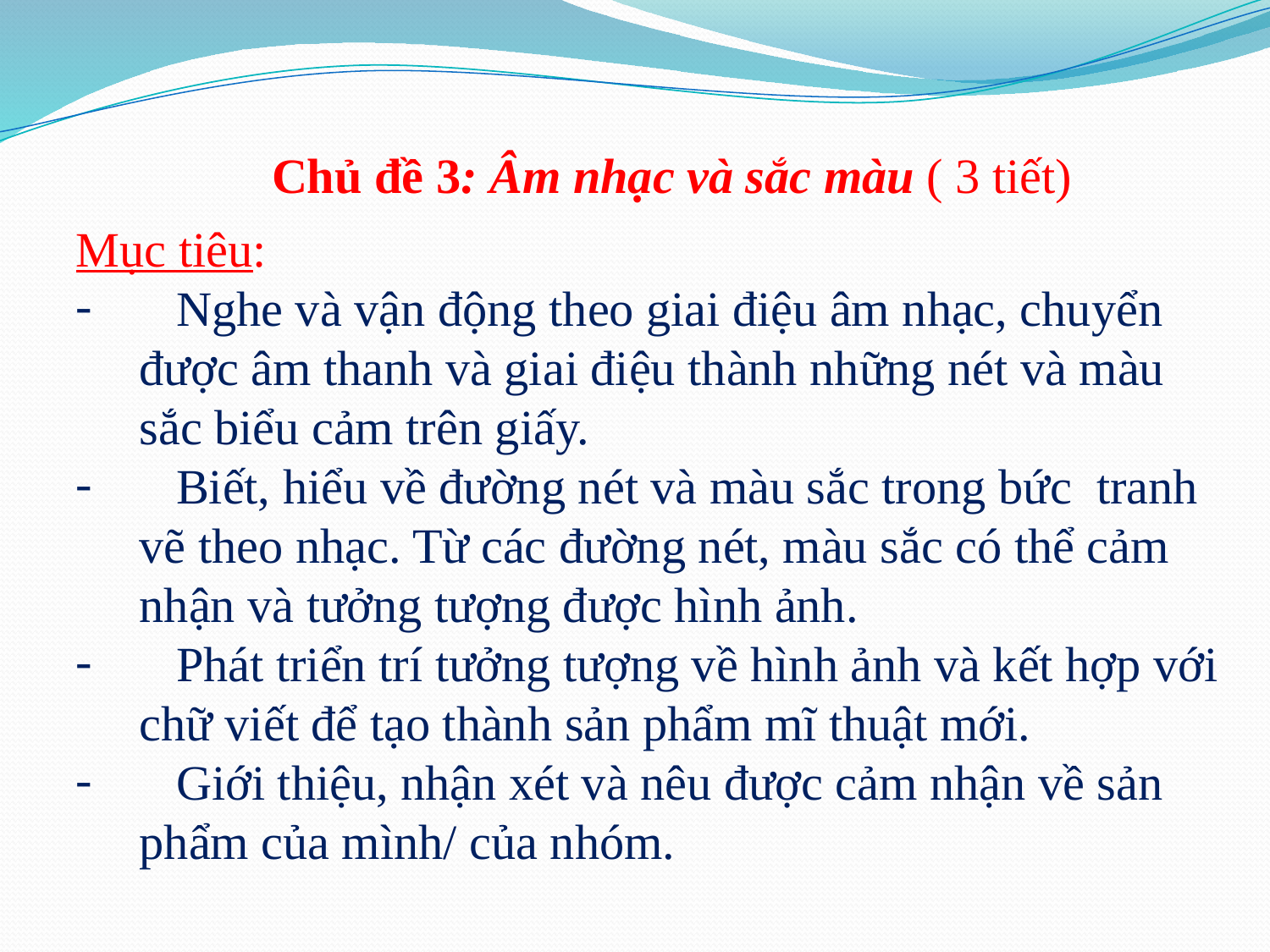

Chủ đề 3: Âm nhạc và sắc màu ( 3 tiết)
Mục tiêu:
   Nghe và vận động theo giai điệu âm nhạc, chuyển được âm thanh và giai điệu thành những nét và màu sắc biểu cảm trên giấy.
   Biết, hiểu về đường nét và màu sắc trong bức  tranh vẽ theo nhạc. Từ các đường nét, màu sắc có thể cảm nhận và tưởng tượng được hình ảnh.
   Phát triển trí tưởng tượng về hình ảnh và kết hợp với chữ viết để tạo thành sản phẩm mĩ thuật mới.
   Giới thiệu, nhận xét và nêu được cảm nhận về sản phẩm của mình/ của nhóm.